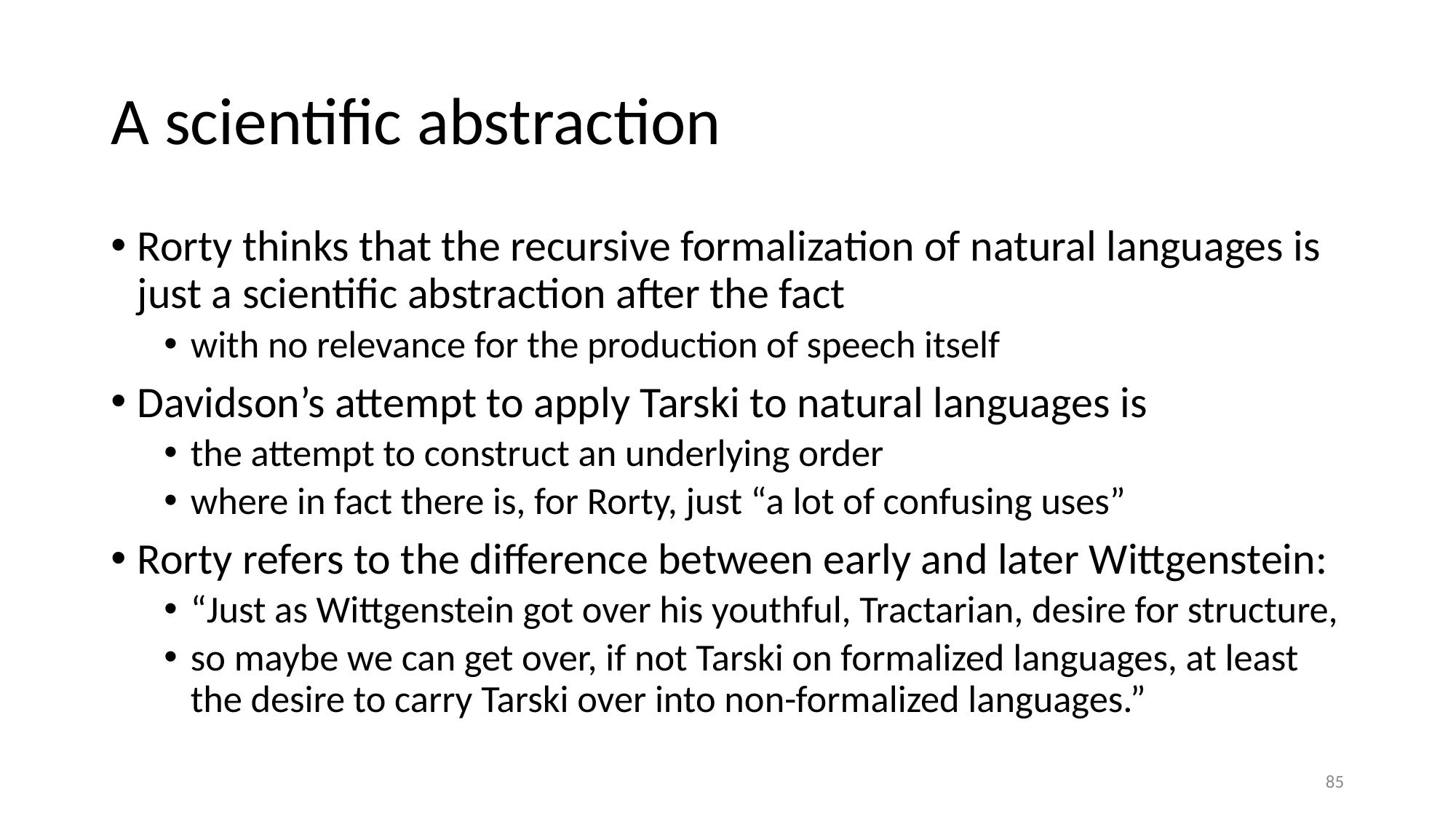

# A scientific abstraction
Rorty thinks that the recursive formalization of natural languages is just a scientific abstraction after the fact
with no relevance for the production of speech itself
Davidson’s attempt to apply Tarski to natural languages is
the attempt to construct an underlying order
where in fact there is, for Rorty, just “a lot of confusing uses”
Rorty refers to the difference between early and later Wittgenstein:
“Just as Wittgenstein got over his youthful, Tractarian, desire for structure,
so maybe we can get over, if not Tarski on formalized languages, at least the desire to carry Tarski over into non-formalized languages.”
85